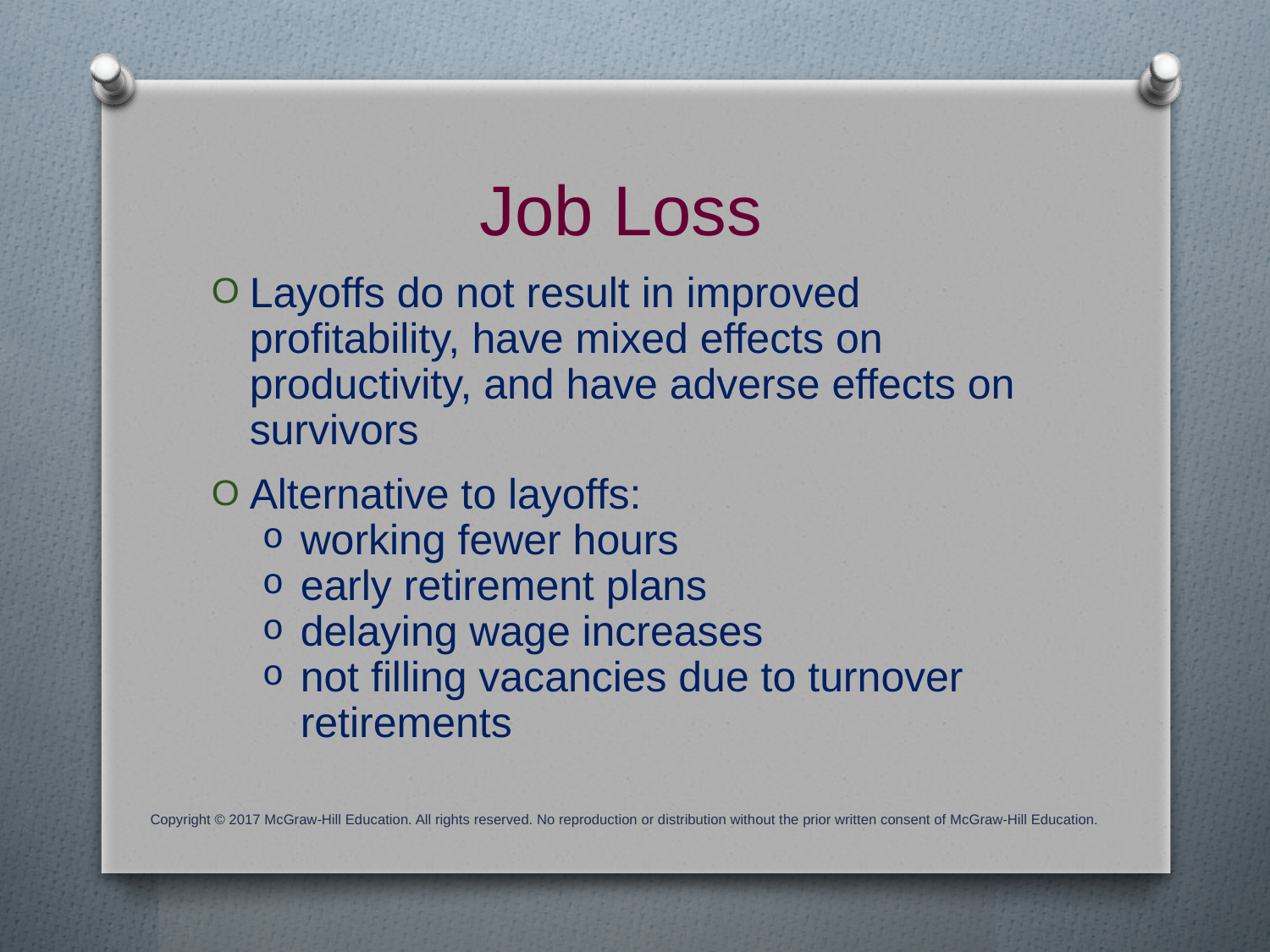

# Job Loss
Layoffs do not result in improved profitability, have mixed effects on productivity, and have adverse effects on survivors

Alternative to layoffs:
working fewer hours
early retirement plans
delaying wage increases
not filling vacancies due to turnover retirements
Copyright © 2017 McGraw-Hill Education. All rights reserved. No reproduction or distribution without the prior written consent of McGraw-Hill Education.